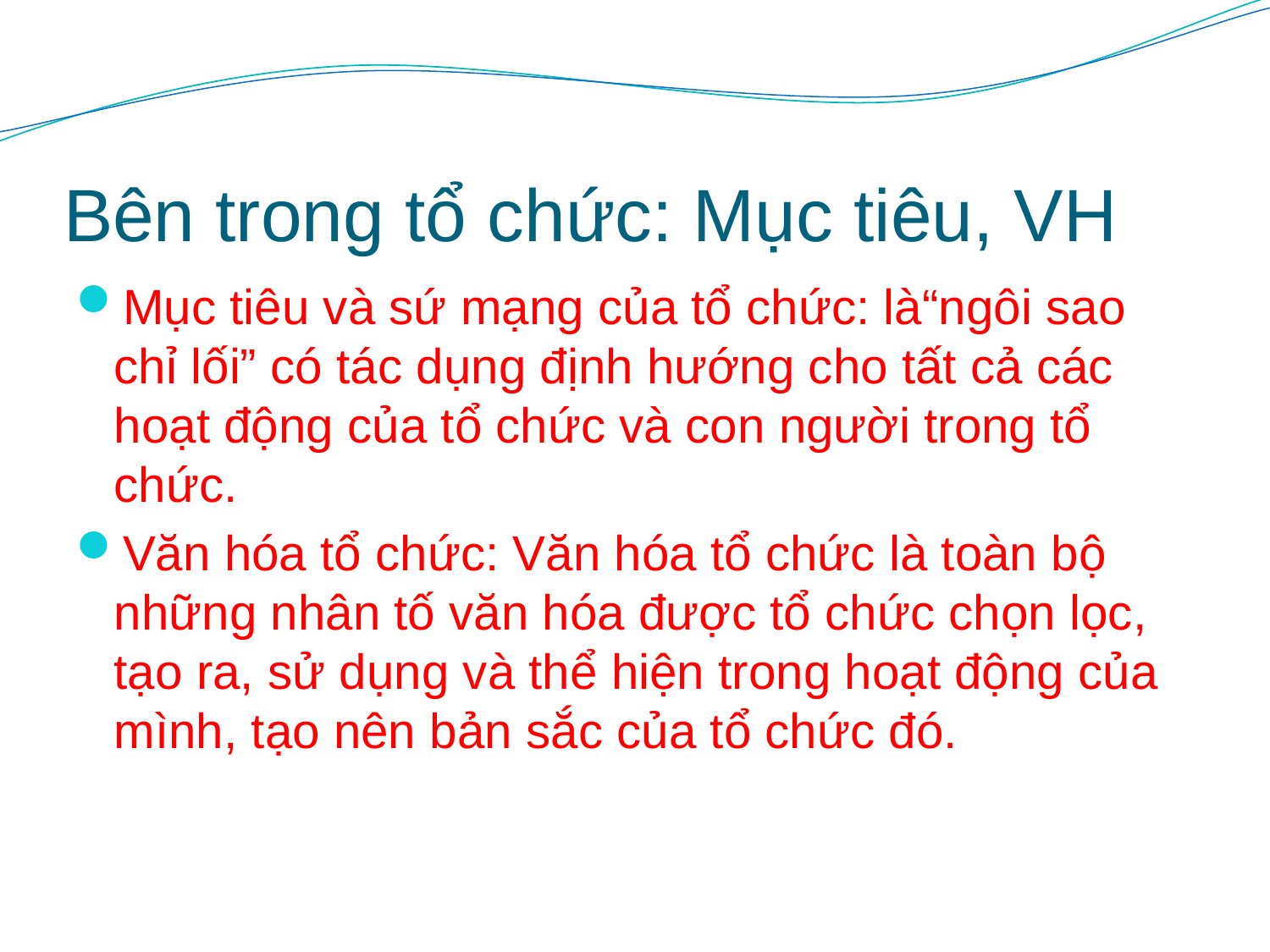

# Bên trong tổ chức: Mục tiêu, VH
Mục tiêu và sứ mạng của tổ chức: là“ngôi sao chỉ lối” có tác dụng định hướng cho tất cả các hoạt động của tổ chức và con người trong tổ chức.
Văn hóa tổ chức: Văn hóa tổ chức là toàn bộ những nhân tố văn hóa được tổ chức chọn lọc, tạo ra, sử dụng và thể hiện trong hoạt động của mình, tạo nên bản sắc của tổ chức đó.